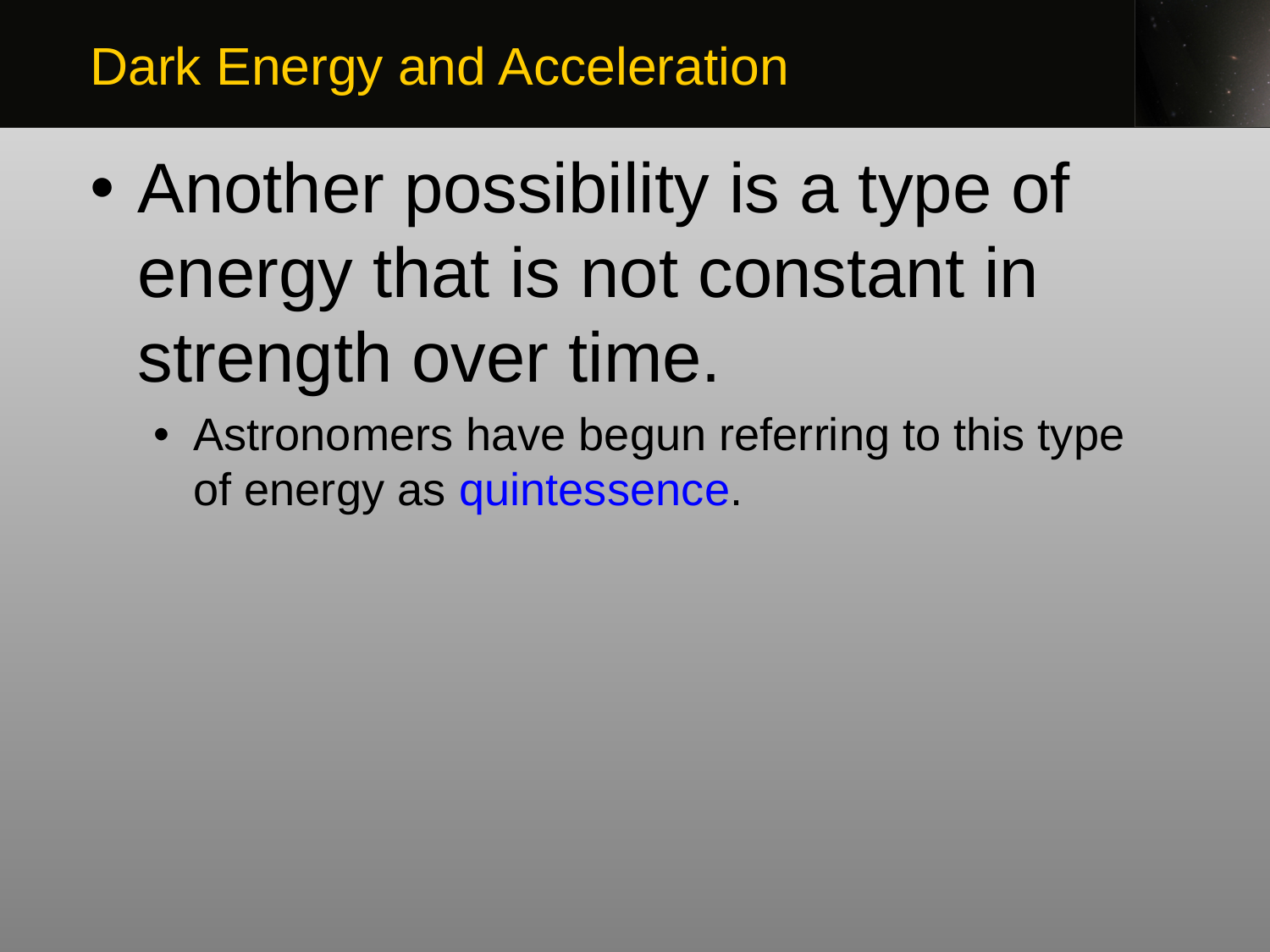

Dark Energy and Acceleration
Another possibility is a type of energy that is not constant in strength over time.
Astronomers have begun referring to this type of energy as quintessence.